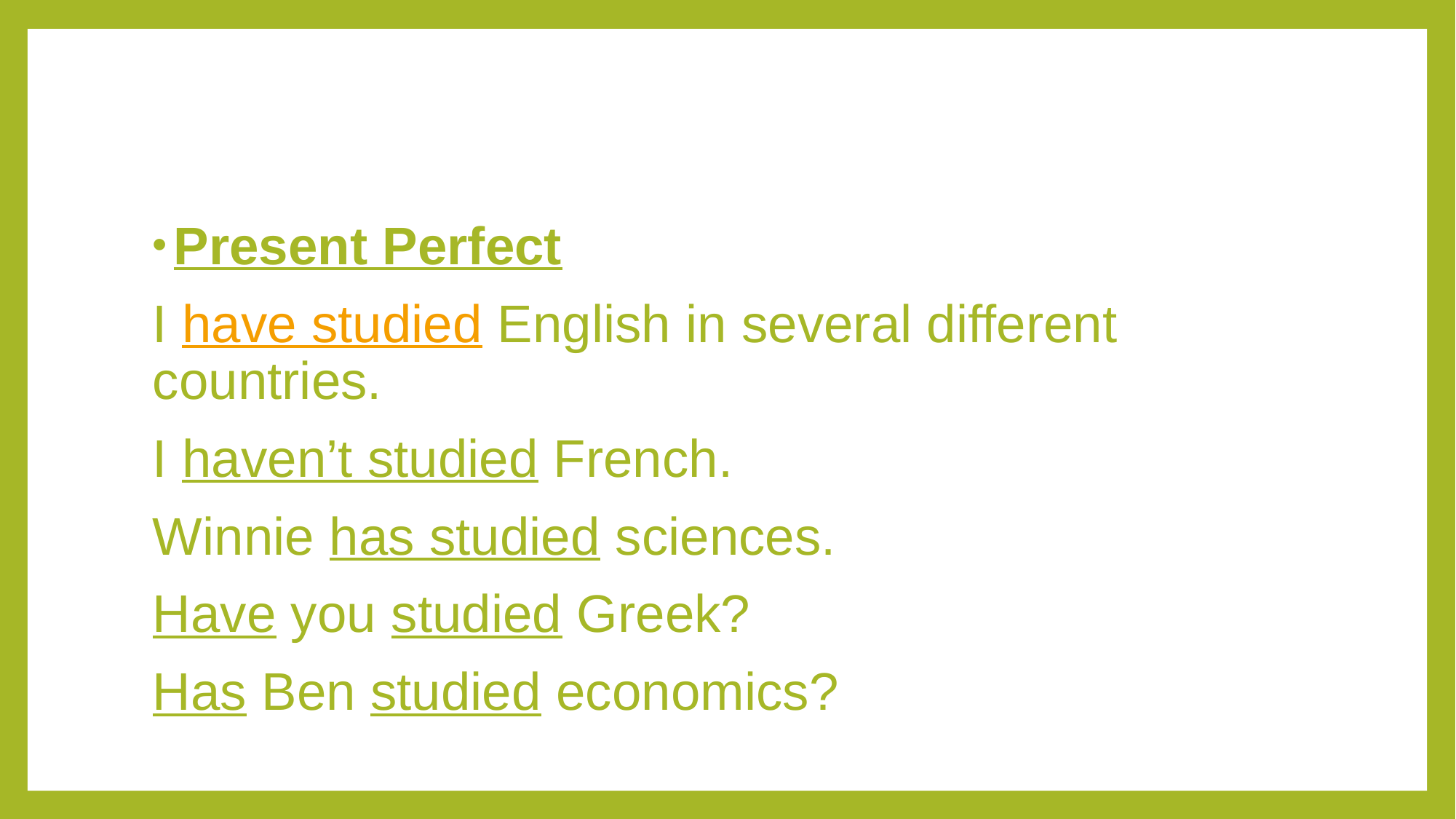

#
Present Perfect
	I have studied English in several different 	countries.
	I haven’t studied French.
	Winnie has studied sciences.
	Have you studied Greek?
	Has Ben studied economics?